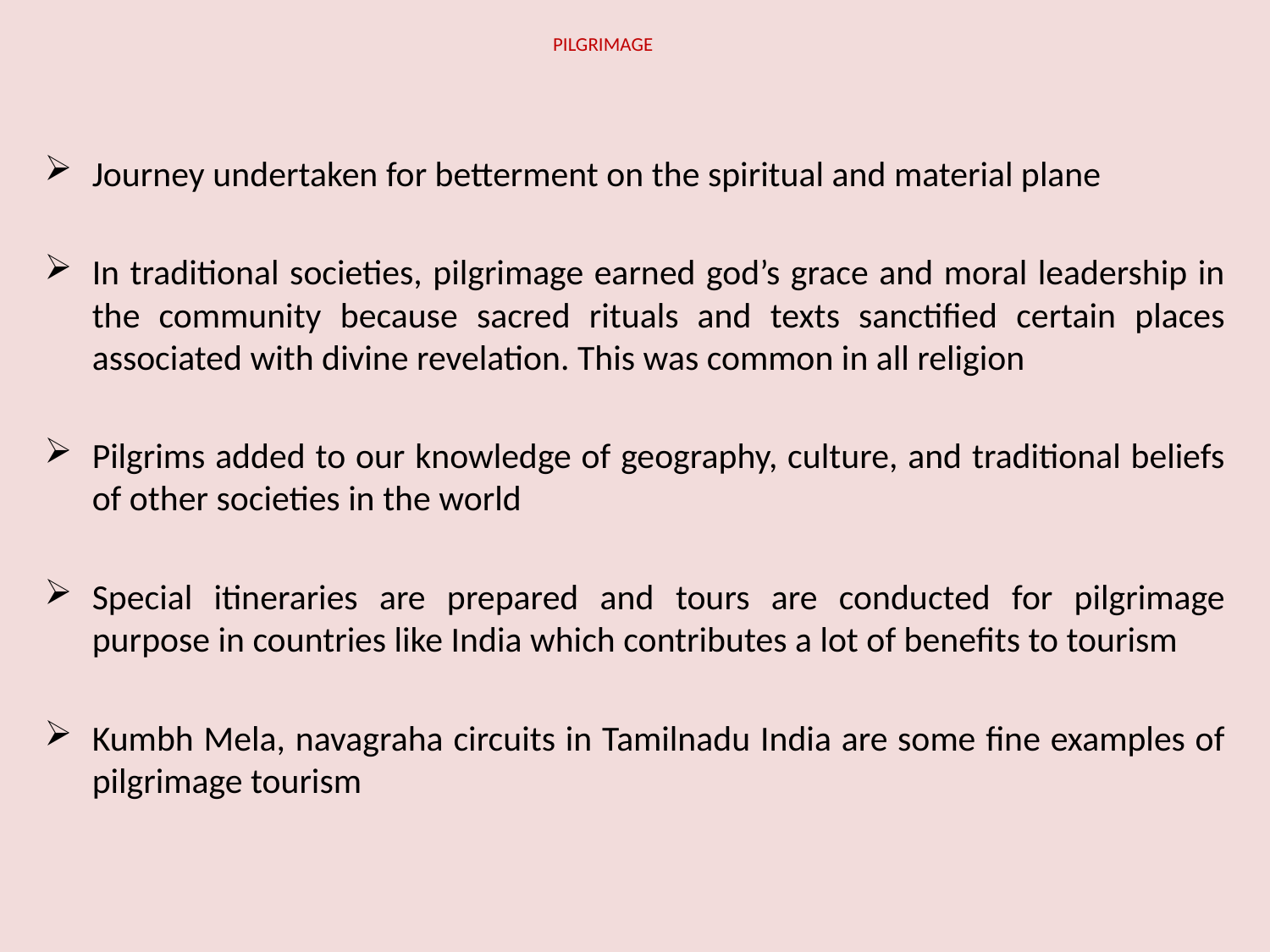

# PILGRIMAGE

Journey undertaken for betterment on the spiritual and material plane

In traditional societies, pilgrimage earned god’s grace and moral leadership in the community because sacred rituals and texts sanctified certain places associated with divine revelation. This was common in all religion

Pilgrims added to our knowledge of geography, culture, and traditional beliefs of other societies in the world

Special itineraries are prepared and tours are conducted for pilgrimage purpose in countries like India which contributes a lot of benefits to tourism

Kumbh Mela, navagraha circuits in Tamilnadu India are some fine examples of pilgrimage tourism